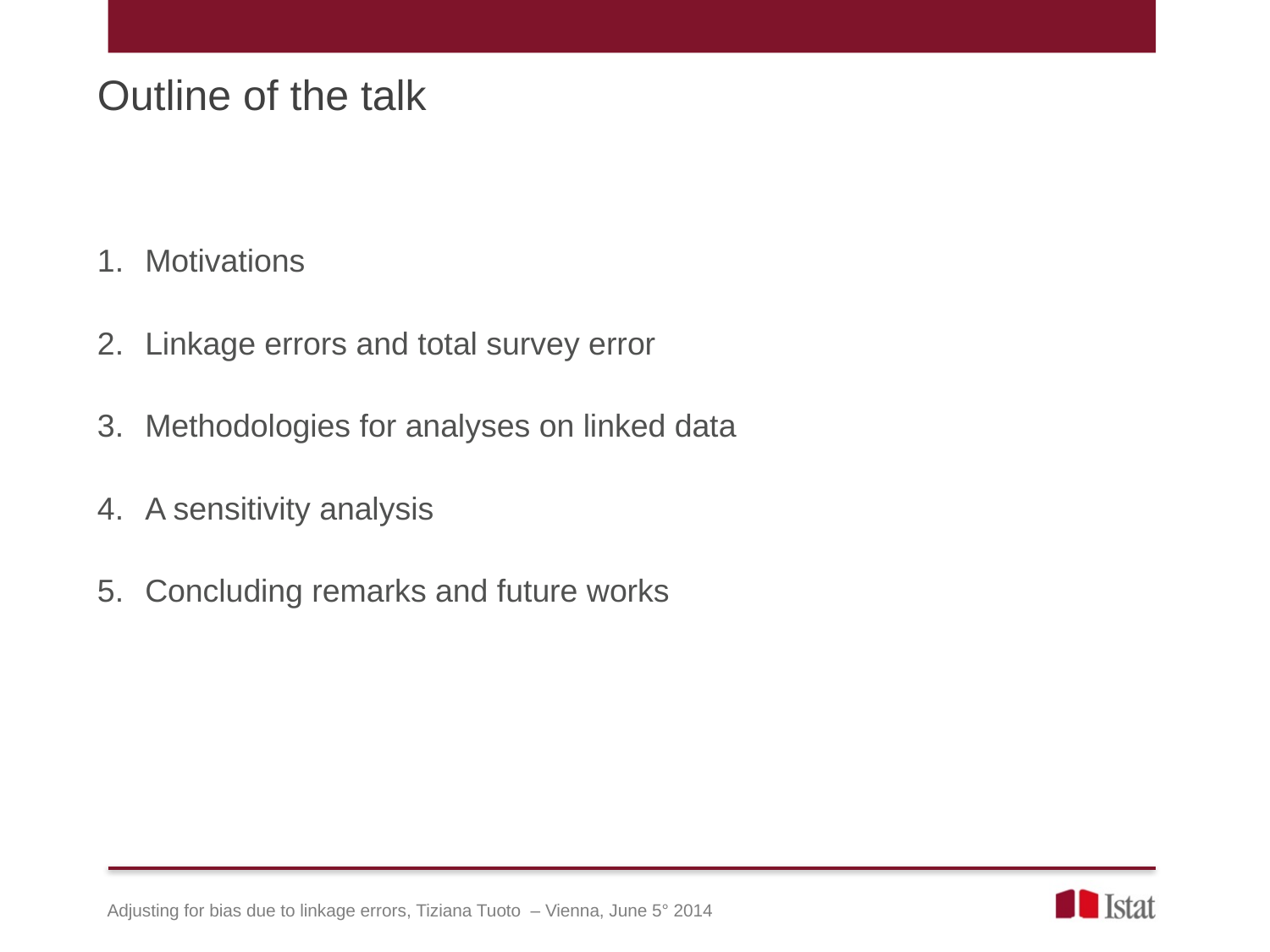

# Outline of the talk
Motivations
Linkage errors and total survey error
Methodologies for analyses on linked data
A sensitivity analysis
Concluding remarks and future works

Adjusting for bias due to linkage errors, Tiziana Tuoto  – Vienna, June 5° 2014